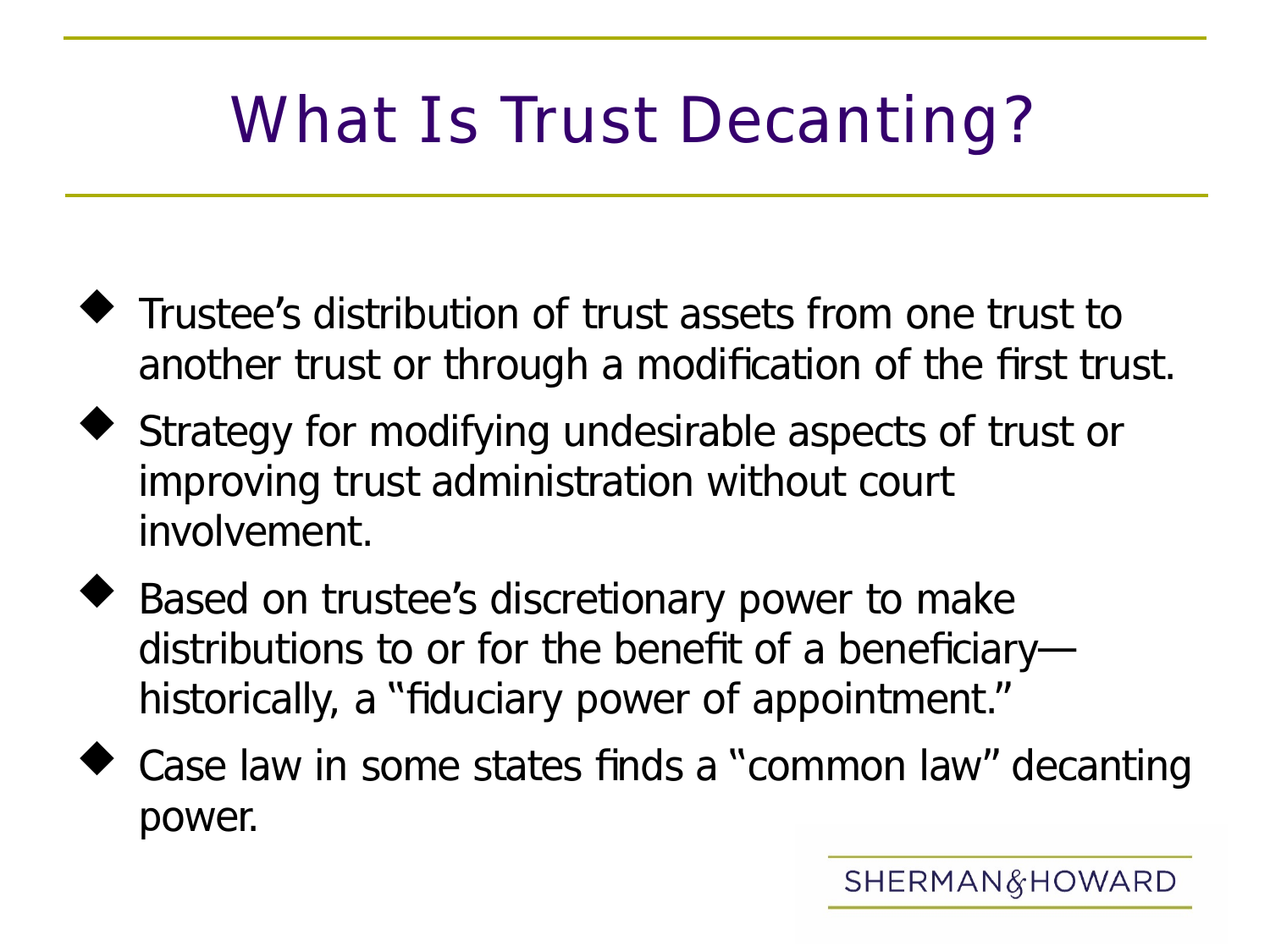

# What Is Trust Decanting?

Trustee’s distribution of trust assets from one trust to another trust or through a modification of the first trust.
Strategy for modifying undesirable aspects of trust or improving trust administration without court involvement.
Based on trustee’s discretionary power to make distributions to or for the benefit of a beneficiary—historically, a “fiduciary power of appointment.”
Case law in some states finds a “common law” decanting power.